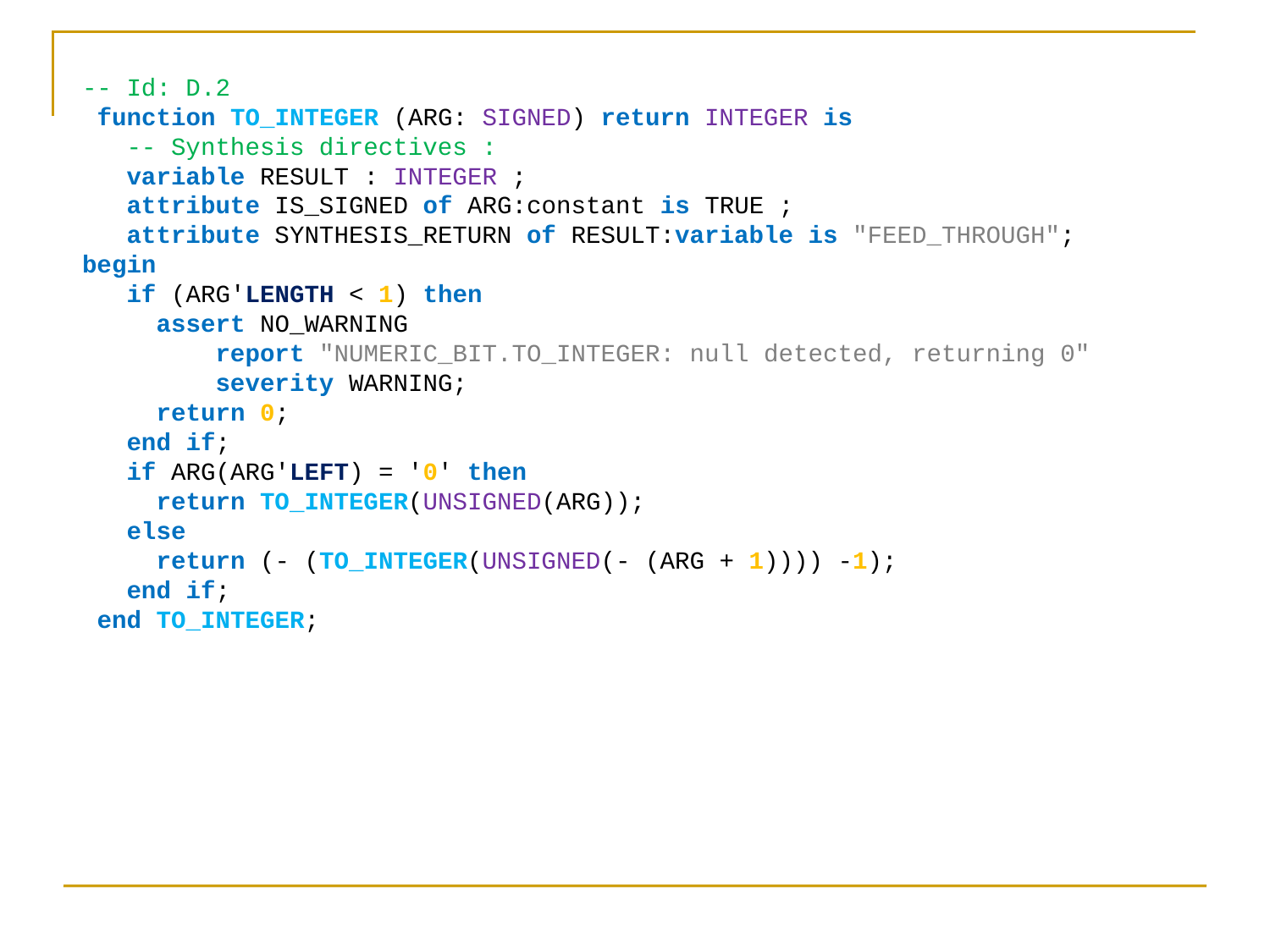

-- Id: D.2
  function TO_INTEGER (ARG: SIGNED) return INTEGER is
    -- Synthesis directives :
    variable RESULT : INTEGER ;
    attribute IS_SIGNED of ARG:constant is TRUE ;
    attribute SYNTHESIS_RETURN of RESULT:variable is "FEED_THROUGH";
 begin
    if (ARG'LENGTH < 1) then
      assert NO_WARNING
          report "NUMERIC_BIT.TO_INTEGER: null detected, returning 0"
          severity WARNING;
      return 0;
    end if;
    if ARG(ARG'LEFT) = '0' then
      return TO_INTEGER(UNSIGNED(ARG));
    else
      return (- (TO_INTEGER(UNSIGNED(- (ARG + 1)))) -1);
    end if;
  end TO_INTEGER;